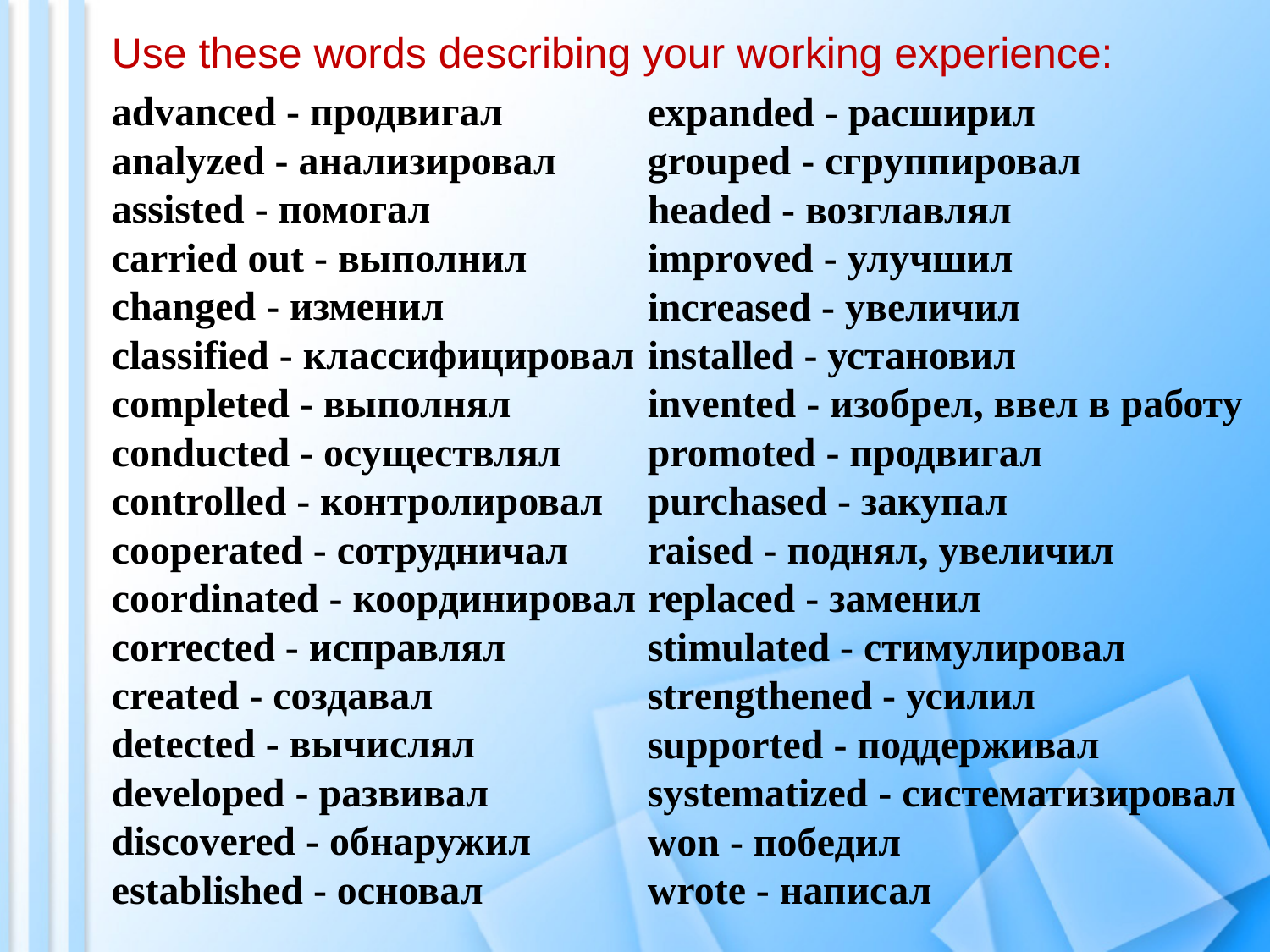

expanded - расширил
grouped - сгруппировал
headed - возглавлял
improved - улучшил
increased - увеличил
installed - установил
invented - изобрел, ввел в работу
promoted - продвигал
purchased - закупал
raised - поднял, увеличил
replaced - заменил
stimulated - стимулировал
strengthened - усилил
supported - поддерживал
systematized - систематизировал
won - победил
wrote - написал
Use these words describing your working experience:
advanced - продвигал
analyzed - анализировал
assisted - помогал
carried out - выполнил
changed - изменил
classified - классифицировал
completed - выполнял
conducted - осуществлял
controlled - контролировал
cooperated - сотрудничал
coordinated - координировал
corrected - исправлял
created - создавал
detected - вычислял
developed - развивал
discovered - обнаружил
established - основал